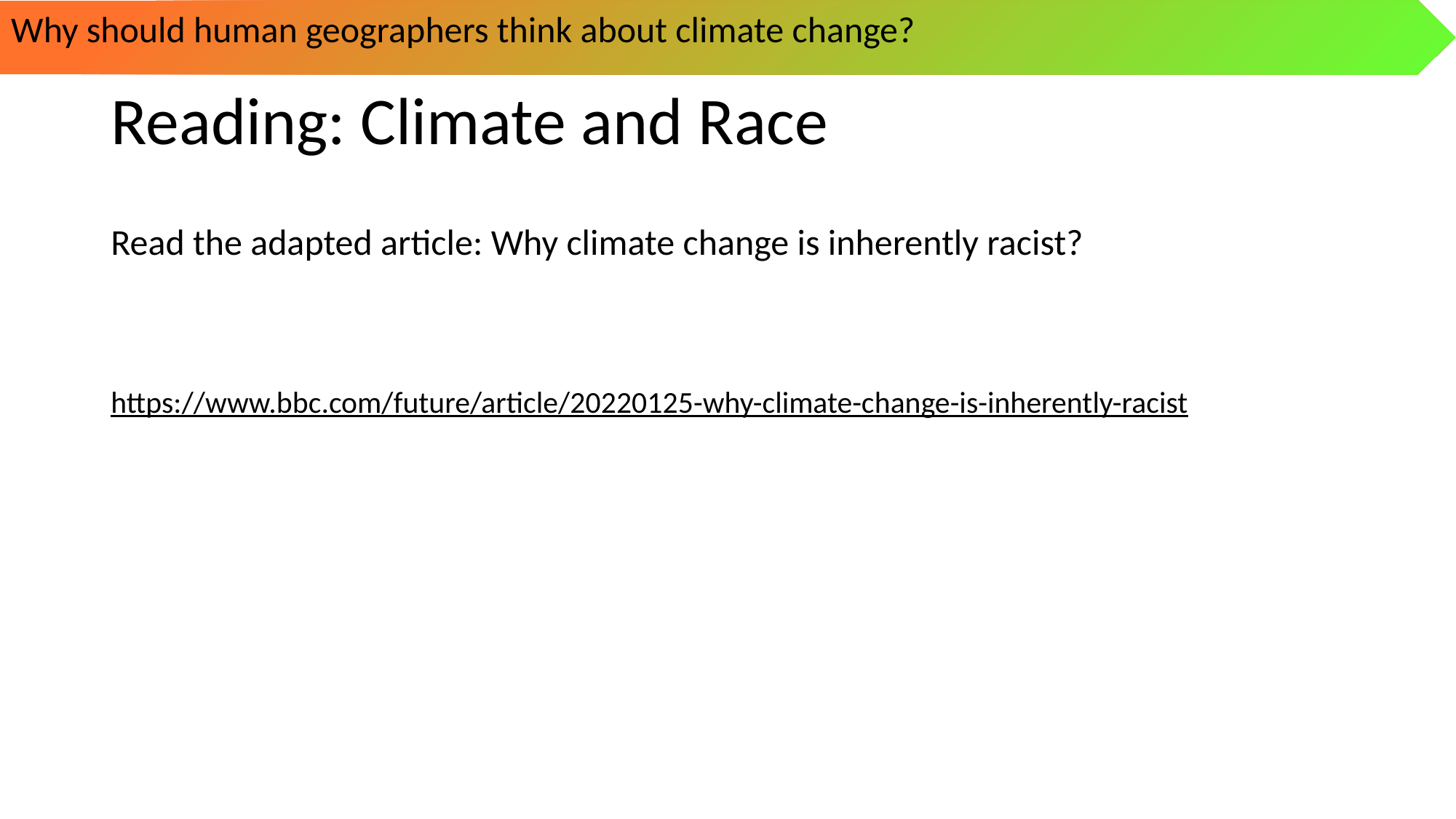

Why should human geographers think about climate change?

# Reading: Climate and Race
Read the adapted article: Why climate change is inherently racist?

https://www.bbc.com/future/article/20220125-why-climate-change-is-inherently-racist